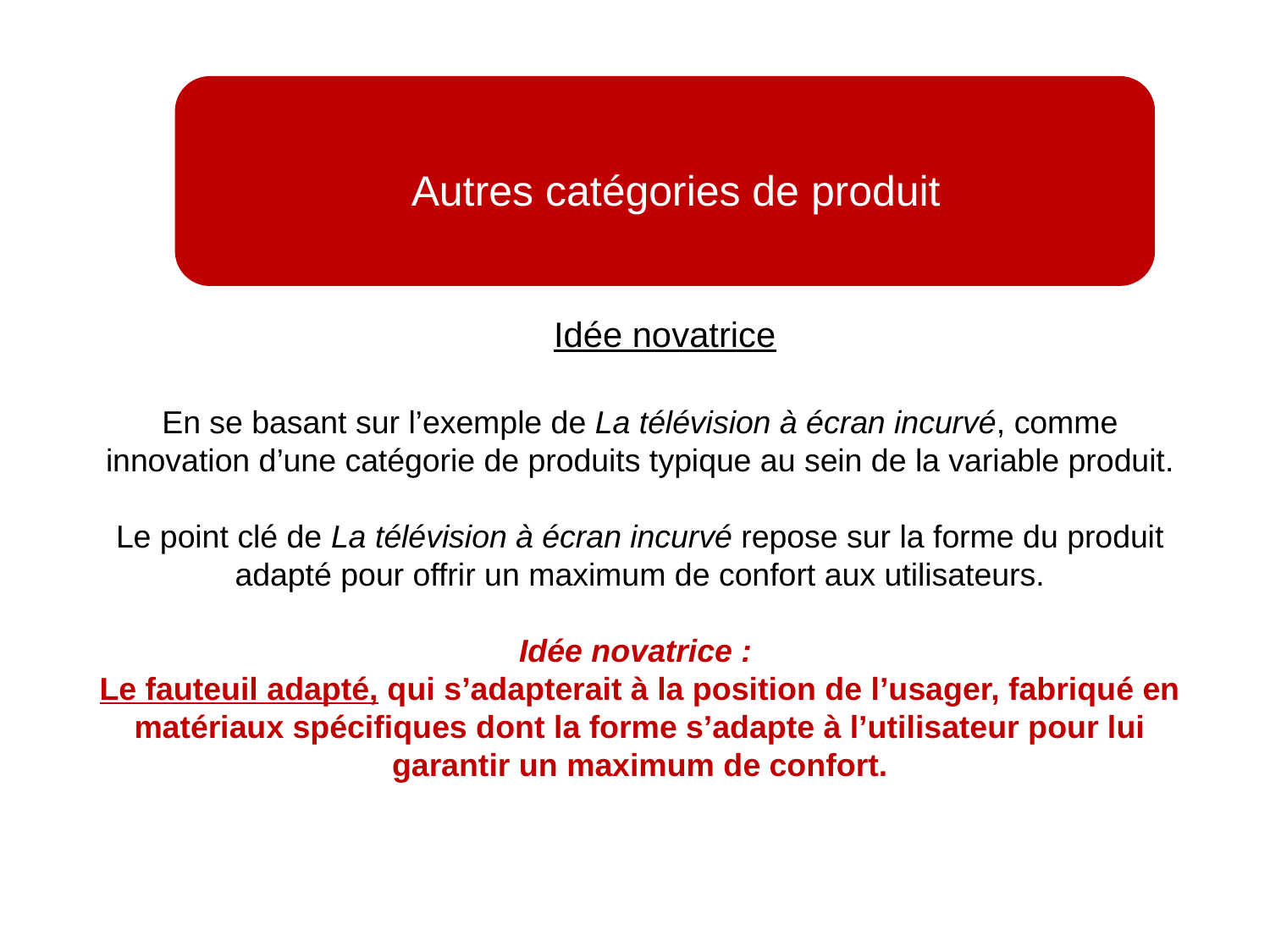

Situation d’achat
Autres catégories de produit
Idée novatrice
En se basant sur l’exemple de La télévision à écran incurvé, comme innovation d’une catégorie de produits typique au sein de la variable produit.

Le point clé de La télévision à écran incurvé repose sur la forme du produit adapté pour offrir un maximum de confort aux utilisateurs.

Idée novatrice :
Le fauteuil adapté, qui s’adapterait à la position de l’usager, fabriqué en matériaux spécifiques dont la forme s’adapte à l’utilisateur pour lui garantir un maximum de confort.